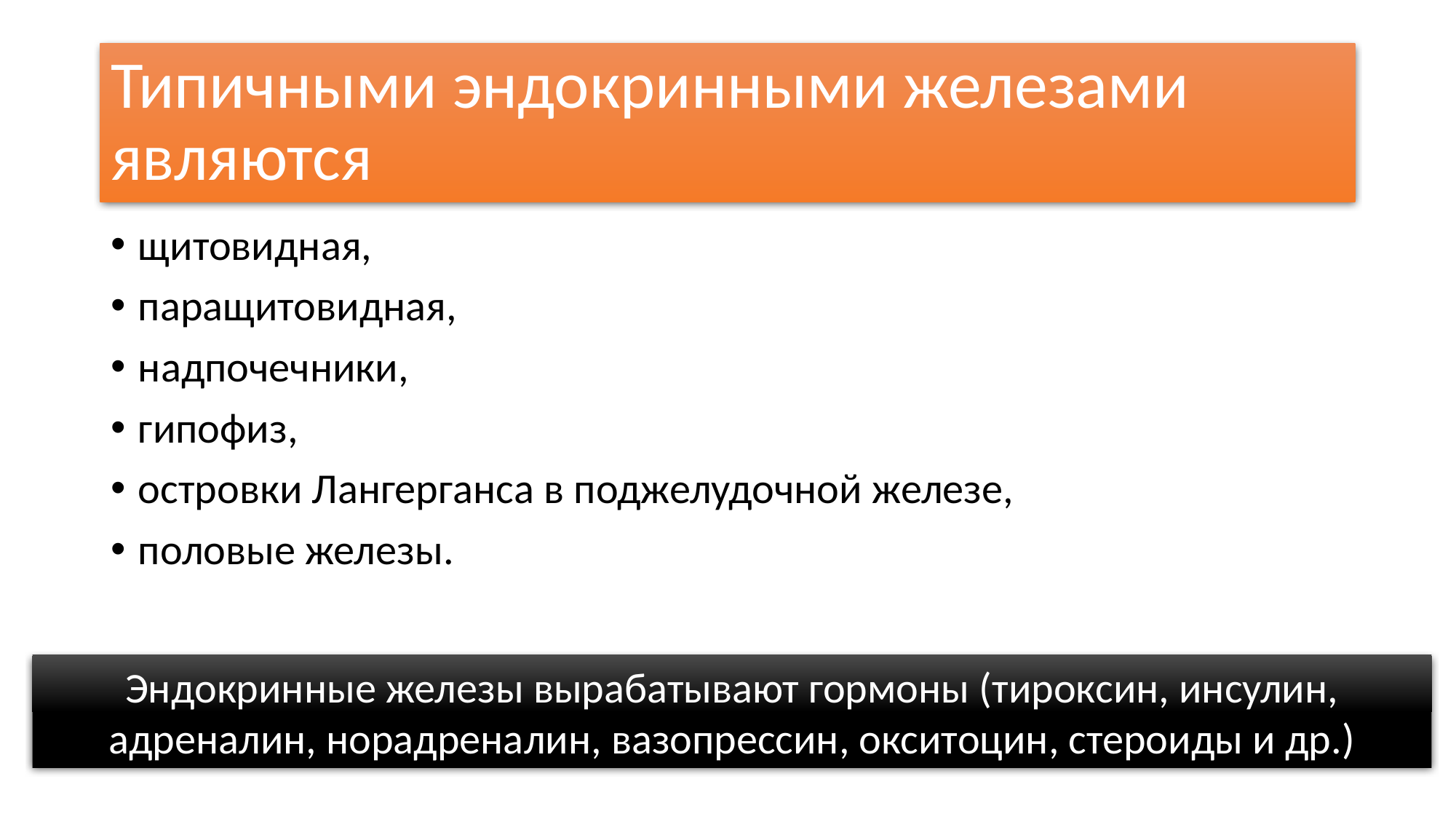

# Типичными эндокринными железами являются
щитовидная,
паращитовидная,
надпочечники,
гипофиз,
островки Лангерганса в поджелудочной железе,
половые железы.
Эндокринные железы вырабатывают гормоны (тироксин, инсулин, адреналин, норадреналин, вазопрессин, окситоцин, стероиды и др.)